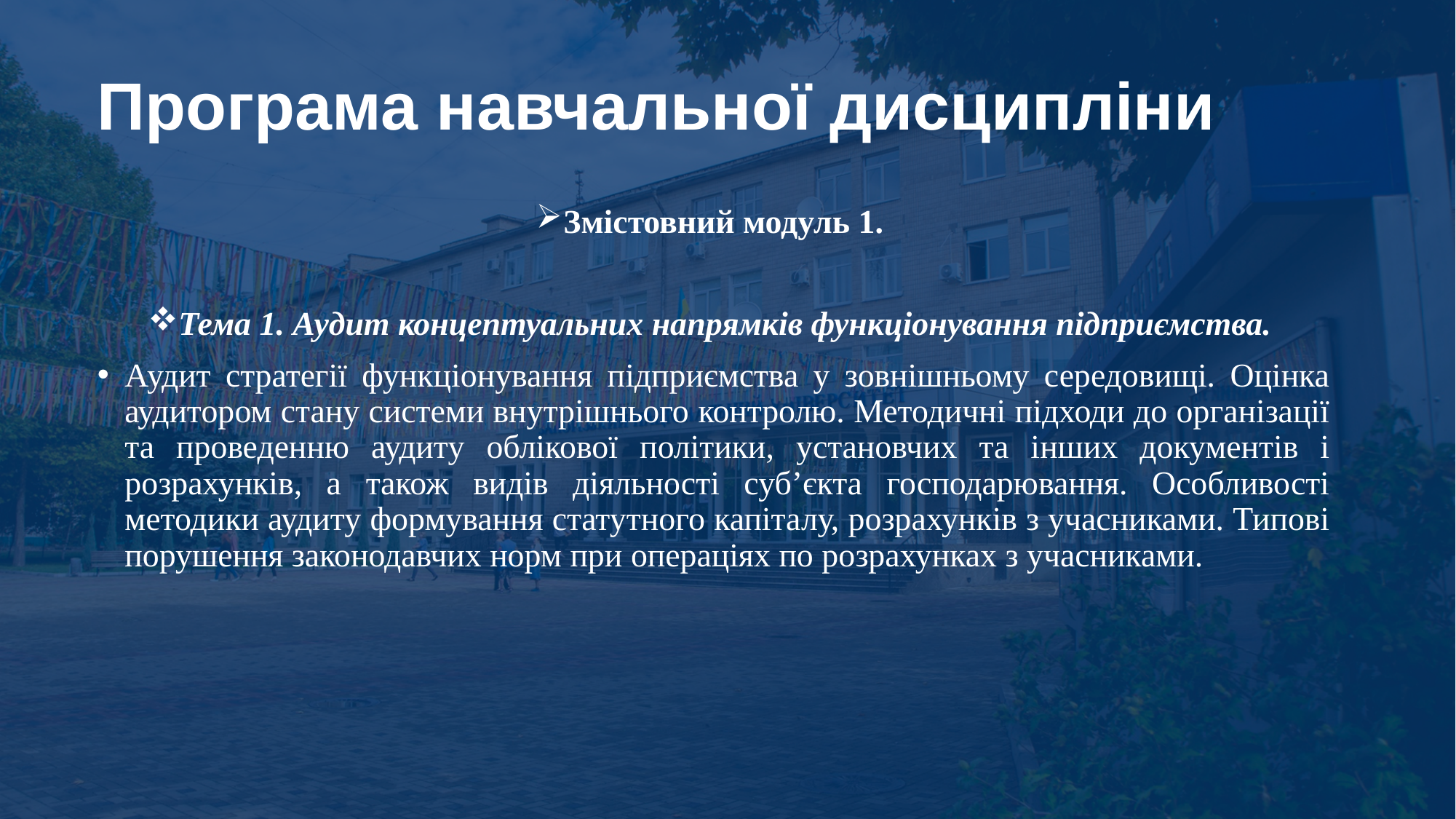

# Програма навчальної дисципліни
Змістовний модуль 1.

Тема 1. Аудит концептуальних напрямків функціонування підприємства.
Аудит стратегії функціонування підприємства у зовнішньому середовищі. Оцінка аудитором стану системи внутрішнього контролю. Методичні підходи до організації та проведенню аудиту облікової політики, установчих та інших документів і розрахунків, а також видів діяльності суб’єкта господарювання. Особливості методики аудиту формування статутного капіталу, розрахунків з учасниками. Типові порушення законодавчих норм при операціях по розрахунках з учасниками.